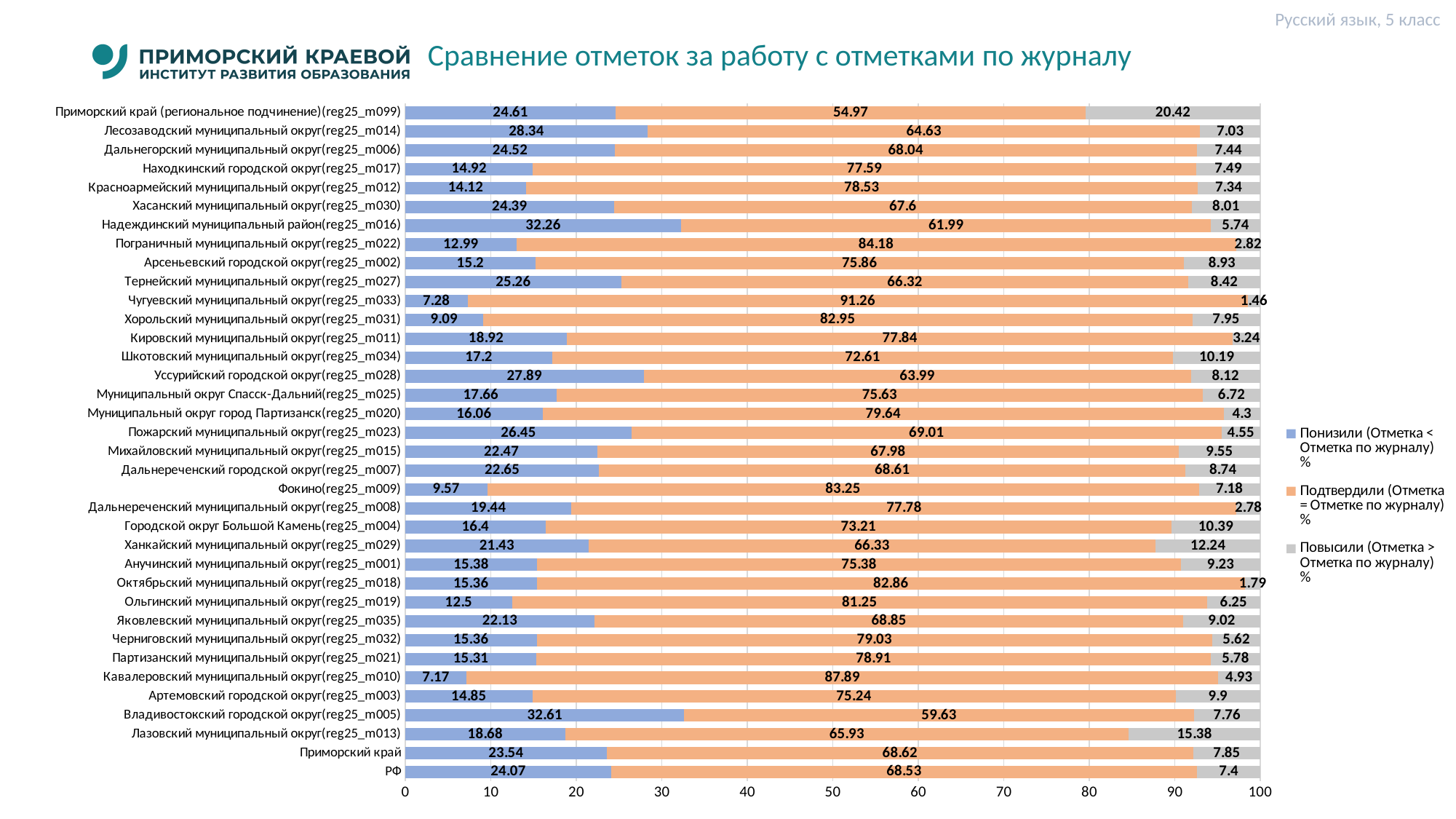

Русский язык, 5 класс
# Сравнение отметок за работу с отметками по журналу

### Chart

| Category | Понизили (Отметка < Отметка по журналу) % | Подтвердили (Отметка = Отметке по журналу) % | Повысили (Отметка > Отметка по журналу) % |
|---|---|---|---|
| РФ | 24.07 | 68.53 | 7.4 |
| Приморский край | 23.54 | 68.62 | 7.85 |
| Лазовский муниципальный округ(reg25_m013) | 18.68 | 65.93 | 15.38 |
| Владивостокский городской округ(reg25_m005) | 32.61 | 59.63 | 7.76 |
| Артемовский городской округ(reg25_m003) | 14.85 | 75.24 | 9.9 |
| Кавалеровский муниципальный округ(reg25_m010) | 7.17 | 87.89 | 4.93 |
| Партизанский муниципальный округ(reg25_m021) | 15.31 | 78.91 | 5.78 |
| Черниговский муниципальный округ(reg25_m032) | 15.36 | 79.03 | 5.62 |
| Яковлевский муниципальный округ(reg25_m035) | 22.13 | 68.85 | 9.02 |
| Ольгинский муниципальный округ(reg25_m019) | 12.5 | 81.25 | 6.25 |
| Октябрьский муниципальный округ(reg25_m018) | 15.36 | 82.86 | 1.79 |
| Анучинский муниципальный округ(reg25_m001) | 15.38 | 75.38 | 9.23 |
| Ханкайский муниципальный округ(reg25_m029) | 21.43 | 66.33 | 12.24 |
| Городской округ Большой Камень(reg25_m004) | 16.4 | 73.21 | 10.39 |
| Дальнереченский муниципальный округ(reg25_m008) | 19.44 | 77.78 | 2.78 |
| Фокино(reg25_m009) | 9.57 | 83.25 | 7.18 |
| Дальнереченский городской округ(reg25_m007) | 22.65 | 68.61 | 8.74 |
| Михайловский муниципальный округ(reg25_m015) | 22.47 | 67.98 | 9.55 |
| Пожарский муниципальный округ(reg25_m023) | 26.45 | 69.01 | 4.55 |
| Муниципальный округ город Партизанск(reg25_m020) | 16.06 | 79.64 | 4.3 |
| Муниципальный округ Спасск-Дальний(reg25_m025) | 17.66 | 75.63 | 6.72 |
| Уссурийский городской округ(reg25_m028) | 27.89 | 63.99 | 8.12 |
| Шкотовский муниципальный округ(reg25_m034) | 17.2 | 72.61 | 10.19 |
| Кировский муниципальный округ(reg25_m011) | 18.92 | 77.84 | 3.24 |
| Хорольский муниципальный округ(reg25_m031) | 9.09 | 82.95 | 7.95 |
| Чугуевский муниципальный округ(reg25_m033) | 7.28 | 91.26 | 1.46 |
| Тернейский муниципальный округ(reg25_m027) | 25.26 | 66.32 | 8.42 |
| Арсеньевский городской округ(reg25_m002) | 15.2 | 75.86 | 8.93 |
| Пограничный муниципальный округ(reg25_m022) | 12.99 | 84.18 | 2.82 |
| Надеждинский муниципальный район(reg25_m016) | 32.26 | 61.99 | 5.74 |
| Хасанский муниципальный округ(reg25_m030) | 24.39 | 67.6 | 8.01 |
| Красноармейский муниципальный округ(reg25_m012) | 14.12 | 78.53 | 7.34 |
| Находкинский городской округ(reg25_m017) | 14.92 | 77.59 | 7.49 |
| Дальнегорский муниципальный округ(reg25_m006) | 24.52 | 68.04 | 7.44 |
| Лесозаводский муниципальный округ(reg25_m014) | 28.34 | 64.63 | 7.03 |
| Приморский край (региональное подчинение)(reg25_m099) | 24.61 | 54.97 | 20.42 |